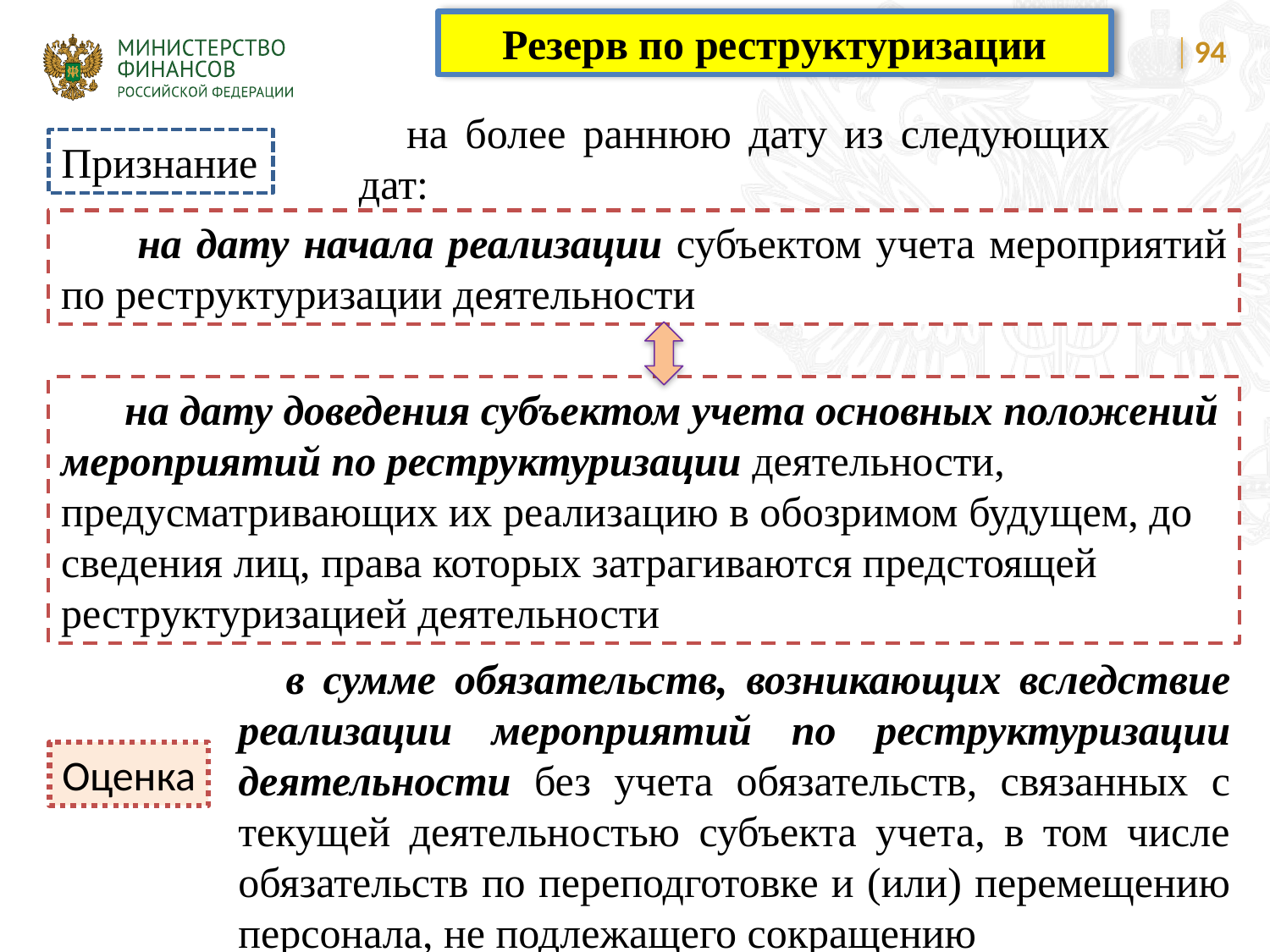

Резерв по реструктуризации
94
на более раннюю дату из следующих дат:
Признание

  на дату начала реализации субъектом учета мероприятий по реструктуризации деятельности

      на дату доведения субъектом учета основных положений мероприятий по реструктуризации деятельности, предусматривающих их реализацию в обозримом будущем, до сведения лиц, права которых затрагиваются предстоящей реструктуризацией деятельности
в сумме обязательств, возникающих вследствие реализации мероприятий по реструктуризации деятельности без учета обязательств, связанных с текущей деятельностью субъекта учета, в том числе обязательств по переподготовке и (или) перемещению персонала, не подлежащего сокращению
Оценка